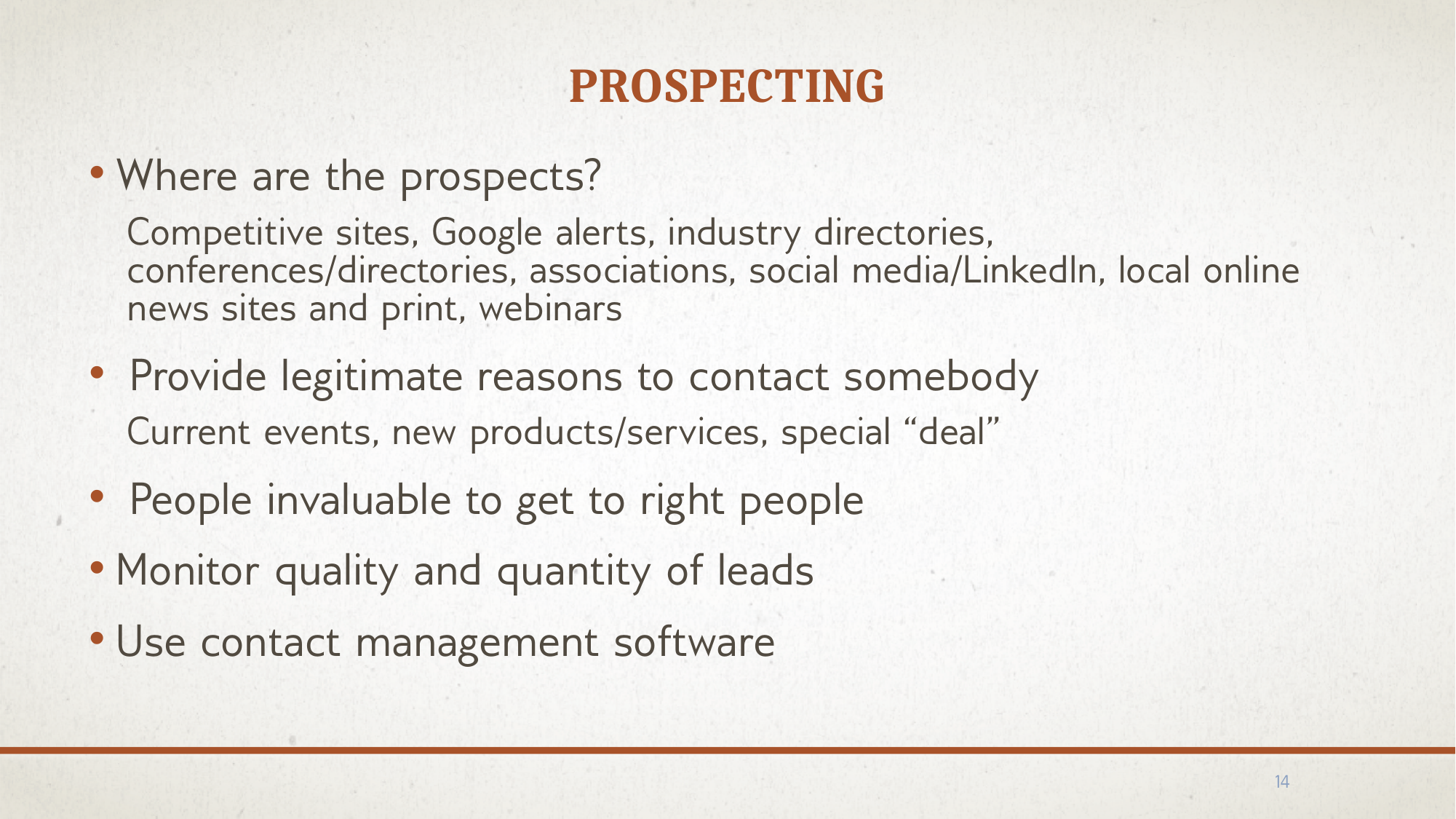

# Prospecting
Where are the prospects?
Competitive sites, Google alerts, industry directories, conferences/directories, associations, social media/LinkedIn, local online news sites and print, webinars
 Provide legitimate reasons to contact somebody
Current events, new products/services, special “deal”
 People invaluable to get to right people
Monitor quality and quantity of leads
Use contact management software
14